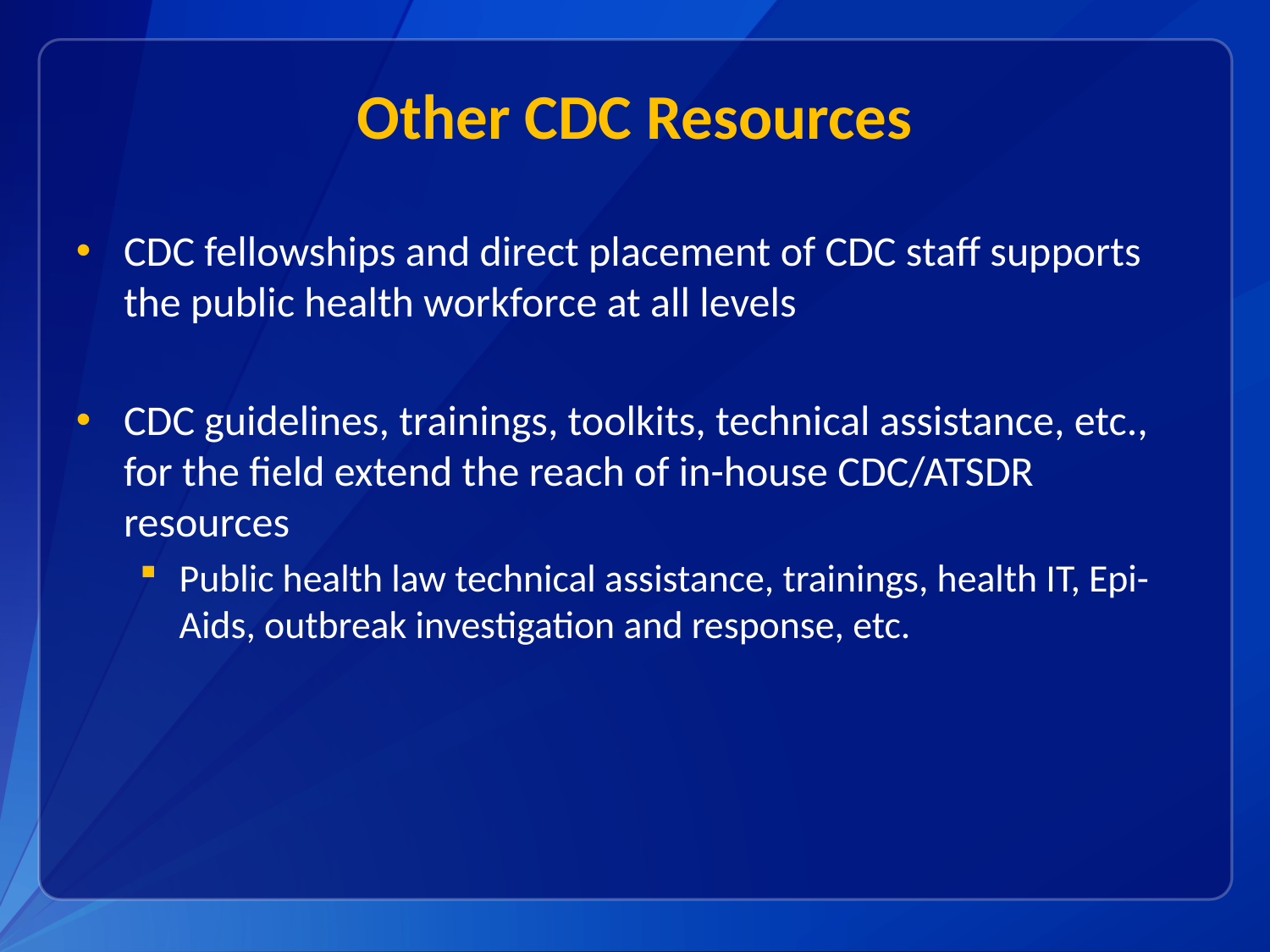

# Other CDC Resources

CDC fellowships and direct placement of CDC staff supports the public health workforce at all levels

CDC guidelines, trainings, toolkits, technical assistance, etc., for the field extend the reach of in-house CDC/ATSDR resources
Public health law technical assistance, trainings, health IT, Epi-Aids, outbreak investigation and response, etc.